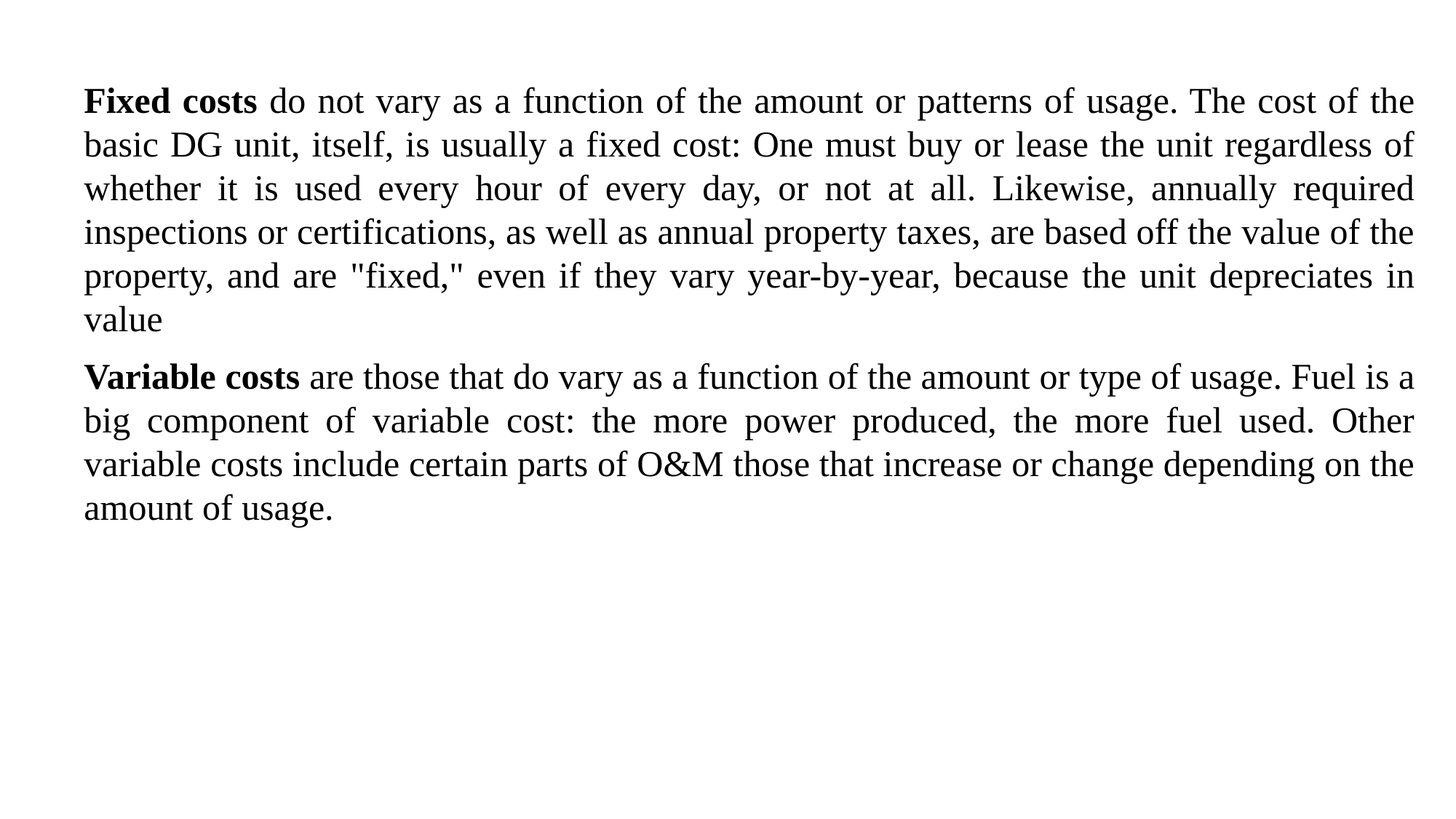

Fixed costs do not vary as a function of the amount or patterns of usage. The cost of the basic DG unit, itself, is usually a fixed cost: One must buy or lease the unit regardless of whether it is used every hour of every day, or not at all. Likewise, annually required inspections or certifications, as well as annual property taxes, are based off the value of the property, and are "fixed," even if they vary year-by-year, because the unit depreciates in value
Variable costs are those that do vary as a function of the amount or type of usage. Fuel is a big component of variable cost: the more power produced, the more fuel used. Other variable costs include certain parts of O&M those that increase or change depending on the amount of usage.